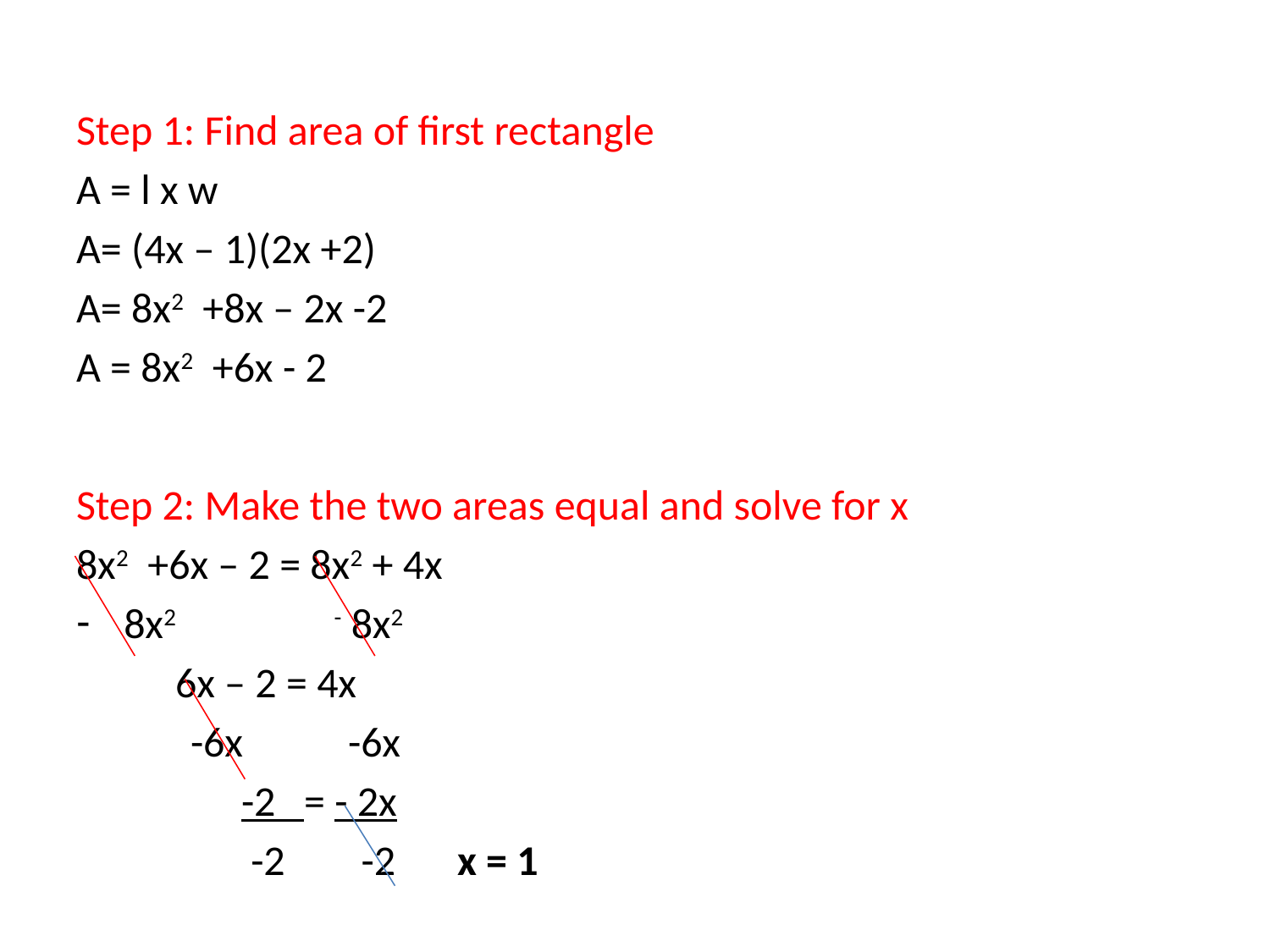

#
Step 1: Find area of first rectangle
A = l x w
A= (4x – 1)(2x +2)
A= 8x2  +8x – 2x -2
A = 8x2  +6x - 2

Step 2: Make the two areas equal and solve for x
8x2  +6x – 2 = 8x2 + 4x
8x2                 - 8x2
                  6x – 2 = 4x
            -6x           -6x
 	    -2   = - 2x
	     -2        -2	x = 1